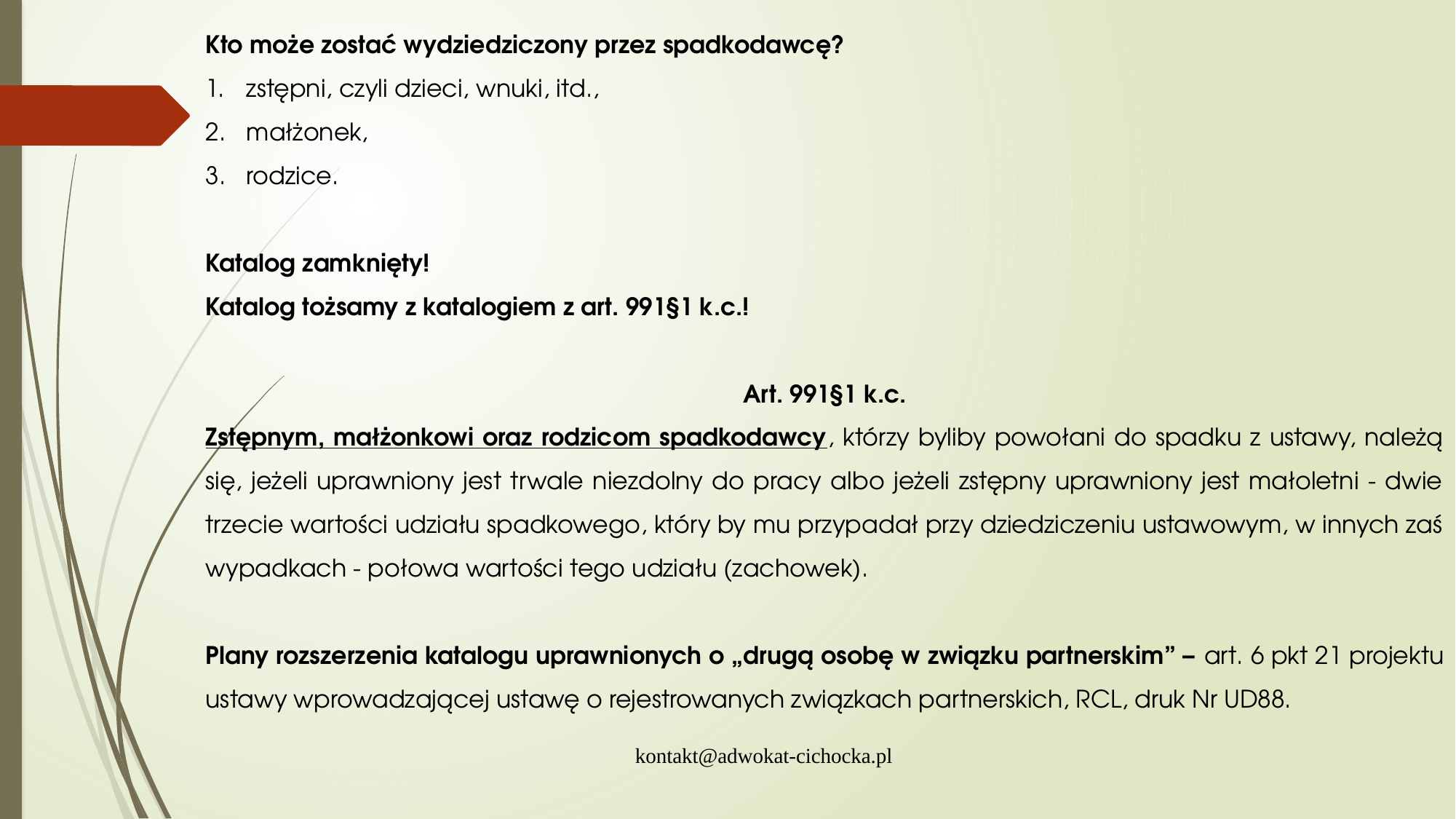

Kto może zostać wydziedziczony przez spadkodawcę?
zstępni, czyli dzieci, wnuki, itd.,
małżonek,
rodzice.

Katalog zamknięty!
Katalog tożsamy z katalogiem z art. 991§1 k.c.!

Art. 991§1 k.c.
Zstępnym, małżonkowi oraz rodzicom spadkodawcy, którzy byliby powołani do spadku z ustawy, należą się, jeżeli uprawniony jest trwale niezdolny do pracy albo jeżeli zstępny uprawniony jest małoletni - dwie trzecie wartości udziału spadkowego, który by mu przypadał przy dziedziczeniu ustawowym, w innych zaś wypadkach - połowa wartości tego udziału (zachowek).

Plany rozszerzenia katalogu uprawnionych o „drugą osobę w związku partnerskim” – art. 6 pkt 21 projektu ustawy wprowadzającej ustawę o rejestrowanych związkach partnerskich, RCL, druk Nr UD88.
kontakt@adwokat-cichocka.pl